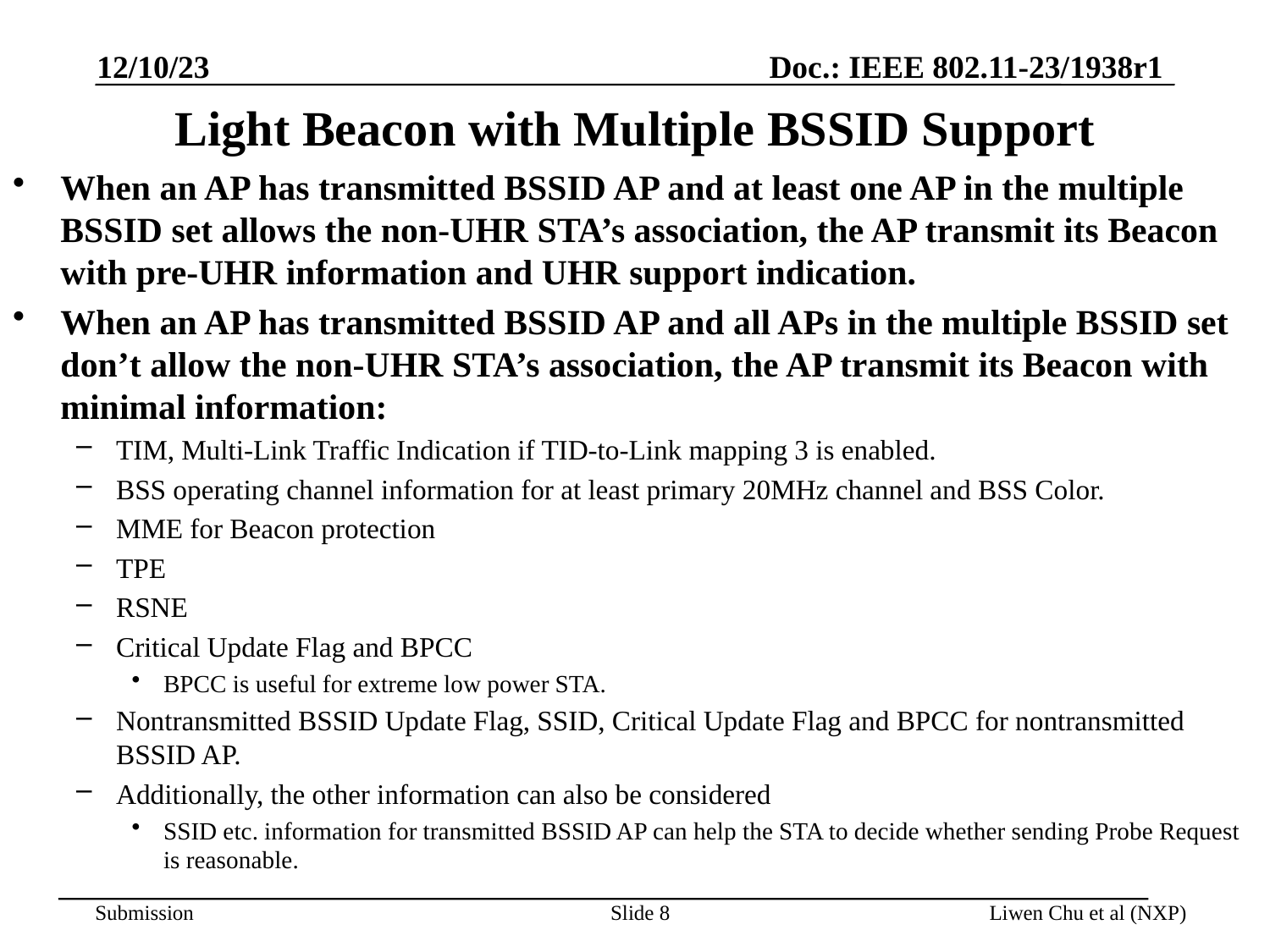

12/10/23
# Light Beacon with Multiple BSSID Support
When an AP has transmitted BSSID AP and at least one AP in the multiple BSSID set allows the non-UHR STA’s association, the AP transmit its Beacon with pre-UHR information and UHR support indication.
When an AP has transmitted BSSID AP and all APs in the multiple BSSID set don’t allow the non-UHR STA’s association, the AP transmit its Beacon with minimal information:
TIM, Multi-Link Traffic Indication if TID-to-Link mapping 3 is enabled.
BSS operating channel information for at least primary 20MHz channel and BSS Color.
MME for Beacon protection
TPE
RSNE
Critical Update Flag and BPCC
BPCC is useful for extreme low power STA.
Nontransmitted BSSID Update Flag, SSID, Critical Update Flag and BPCC for nontransmitted BSSID AP.
Additionally, the other information can also be considered
SSID etc. information for transmitted BSSID AP can help the STA to decide whether sending Probe Request is reasonable.

Slide 8
Liwen Chu et al (NXP)